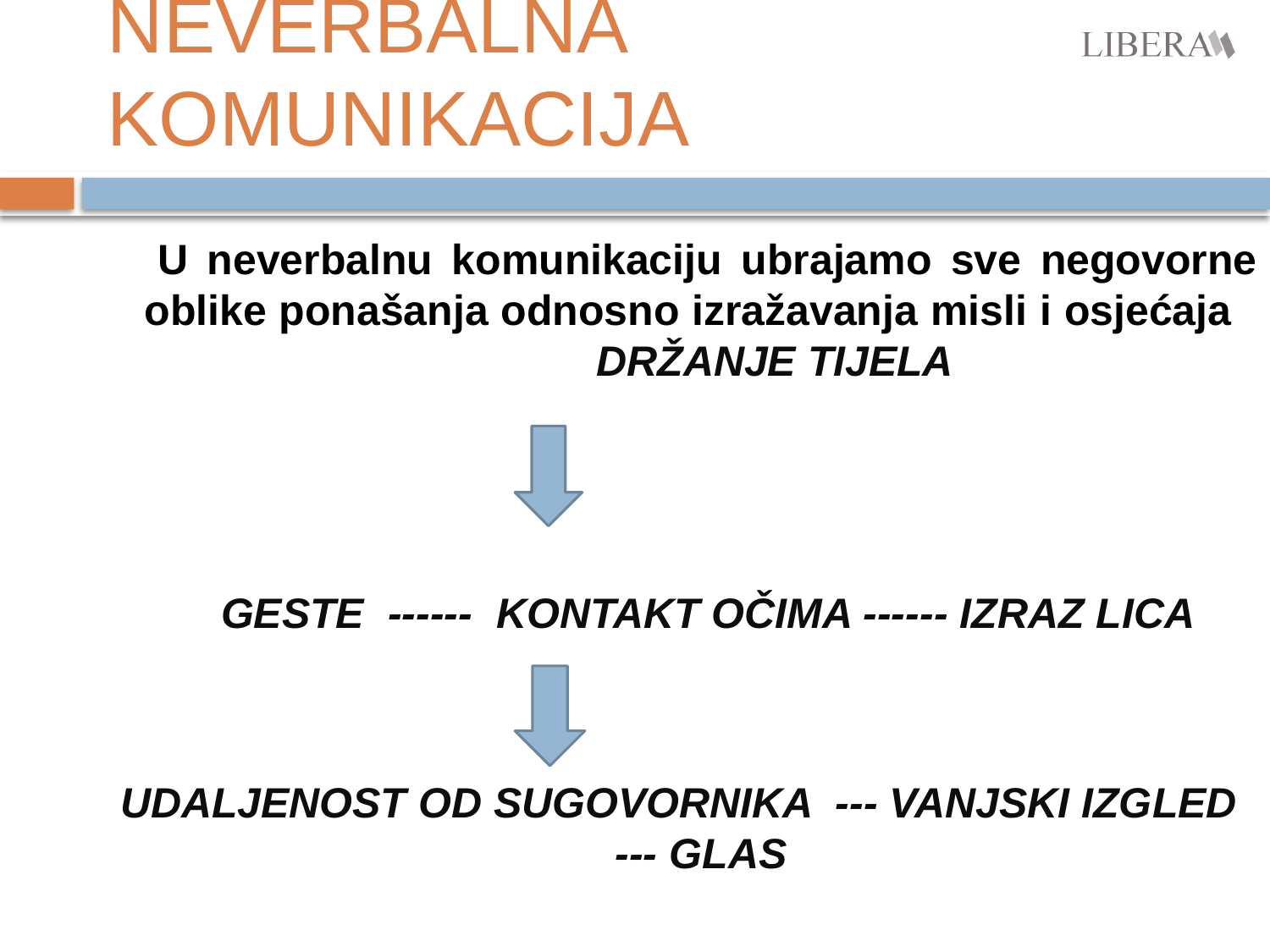

# NEVERBALNA KOMUNIKACIJA
   U neverbalnu komunikaciju ubrajamo sve negovorne oblike ponašanja odnosno izražavanja misli i osjećaja                 		      DRŽANJE TIJELA

     GESTE  ------  KONTAKT OČIMA ------ IZRAZ LICA

UDALJENOST OD SUGOVORNIKA  --- VANJSKI IZGLED --- GLAS